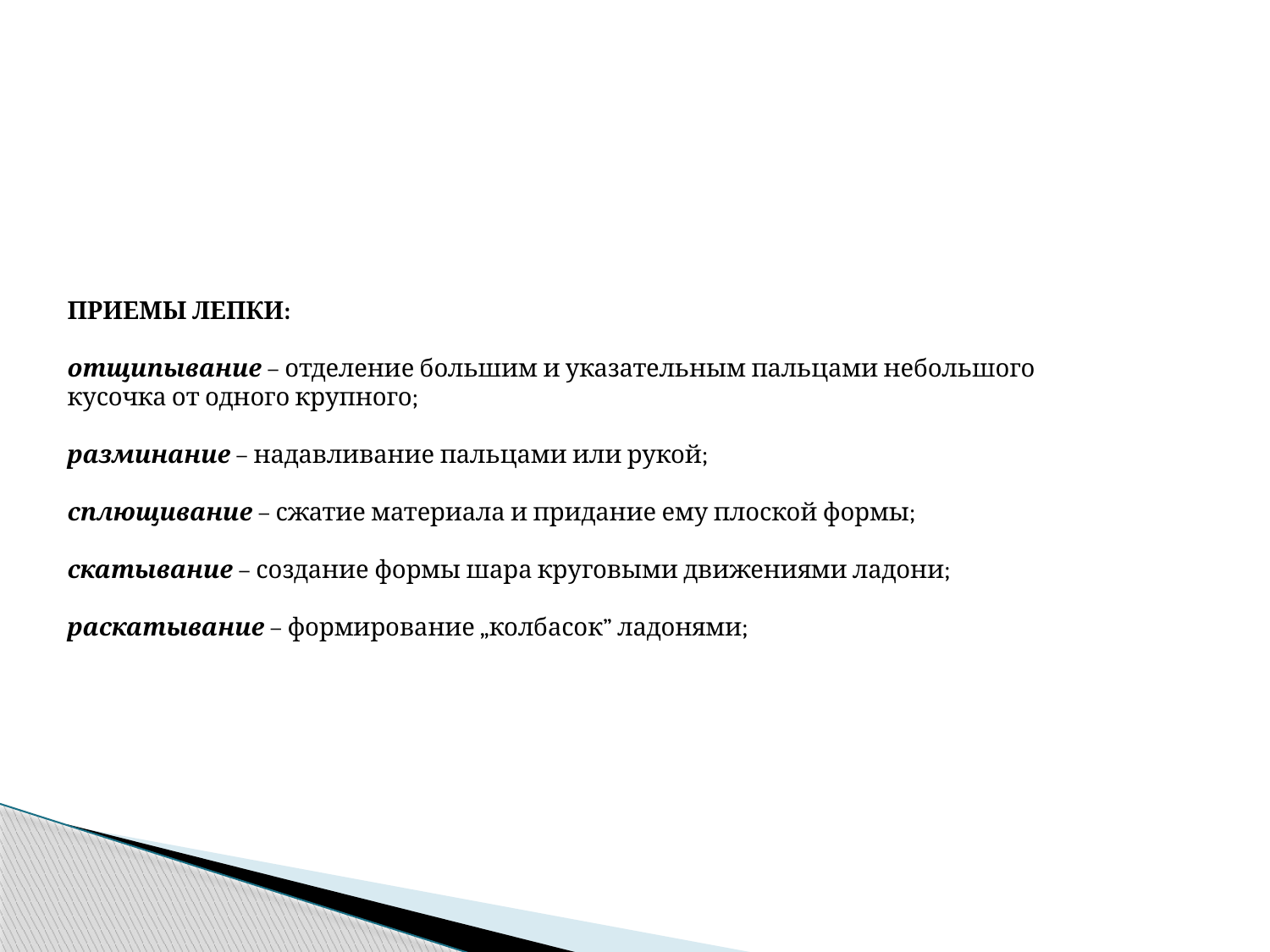

ПРИЕМЫ ЛЕПКИ:
отщипывание – отделение большим и указательным пальцами небольшого кусочка от одного крупного;
разминание – надавливание пальцами или рукой;
сплющивание – сжатие материала и придание ему плоской формы;
скатывание – создание формы шара круговыми движениями ладони;
раскатывание – формирование „колбасок” ладонями;